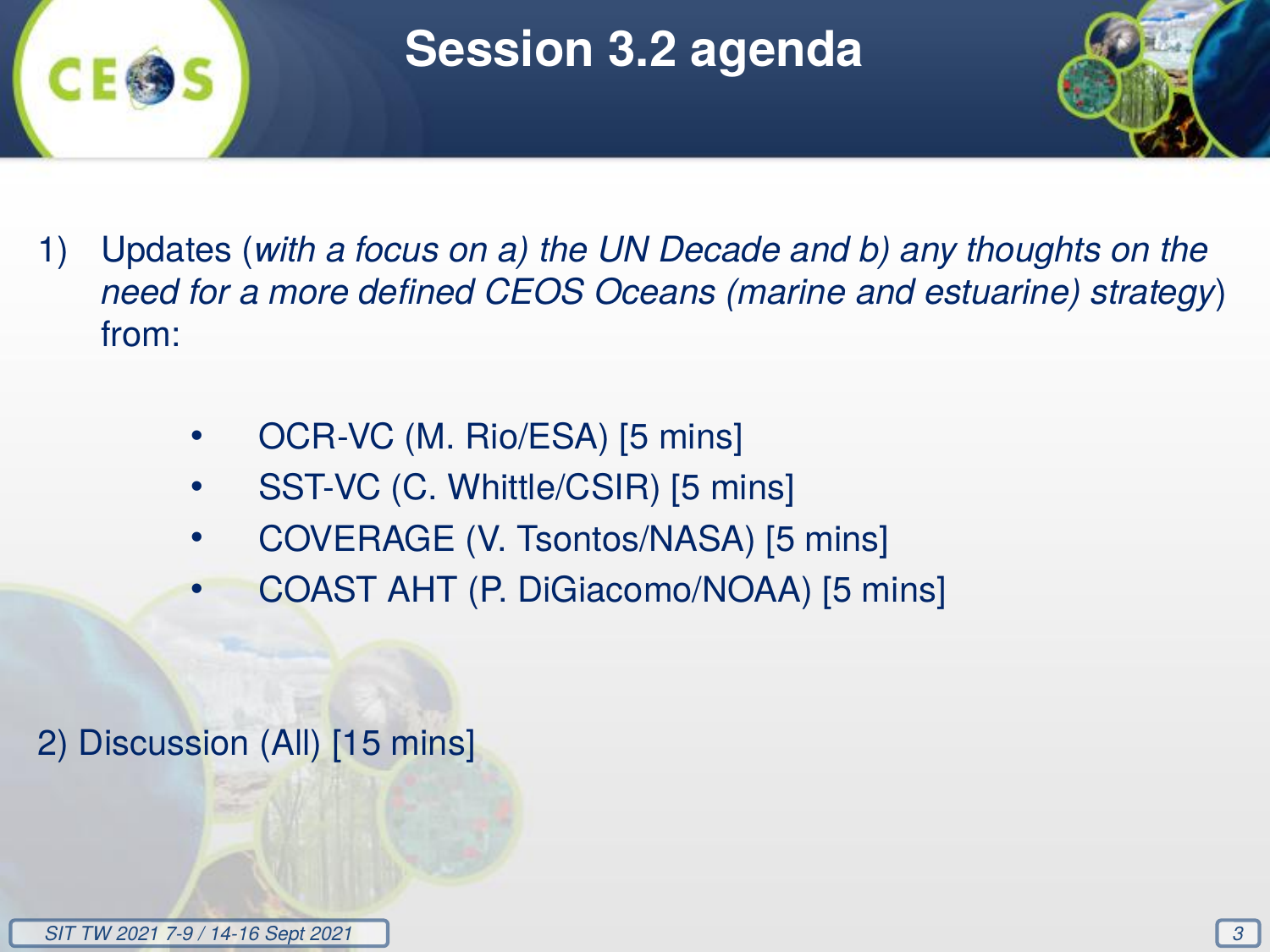

Session 3.2 agenda

Updates (with a focus on a) the UN Decade and b) any thoughts on the need for a more defined CEOS Oceans (marine and estuarine) strategy) from:

OCR-VC (M. Rio/ESA) [5 mins]
SST-VC (C. Whittle/CSIR) [5 mins]
COVERAGE (V. Tsontos/NASA) [5 mins]
COAST AHT (P. DiGiacomo/NOAA) [5 mins]

2) Discussion (All) [15 mins]
3